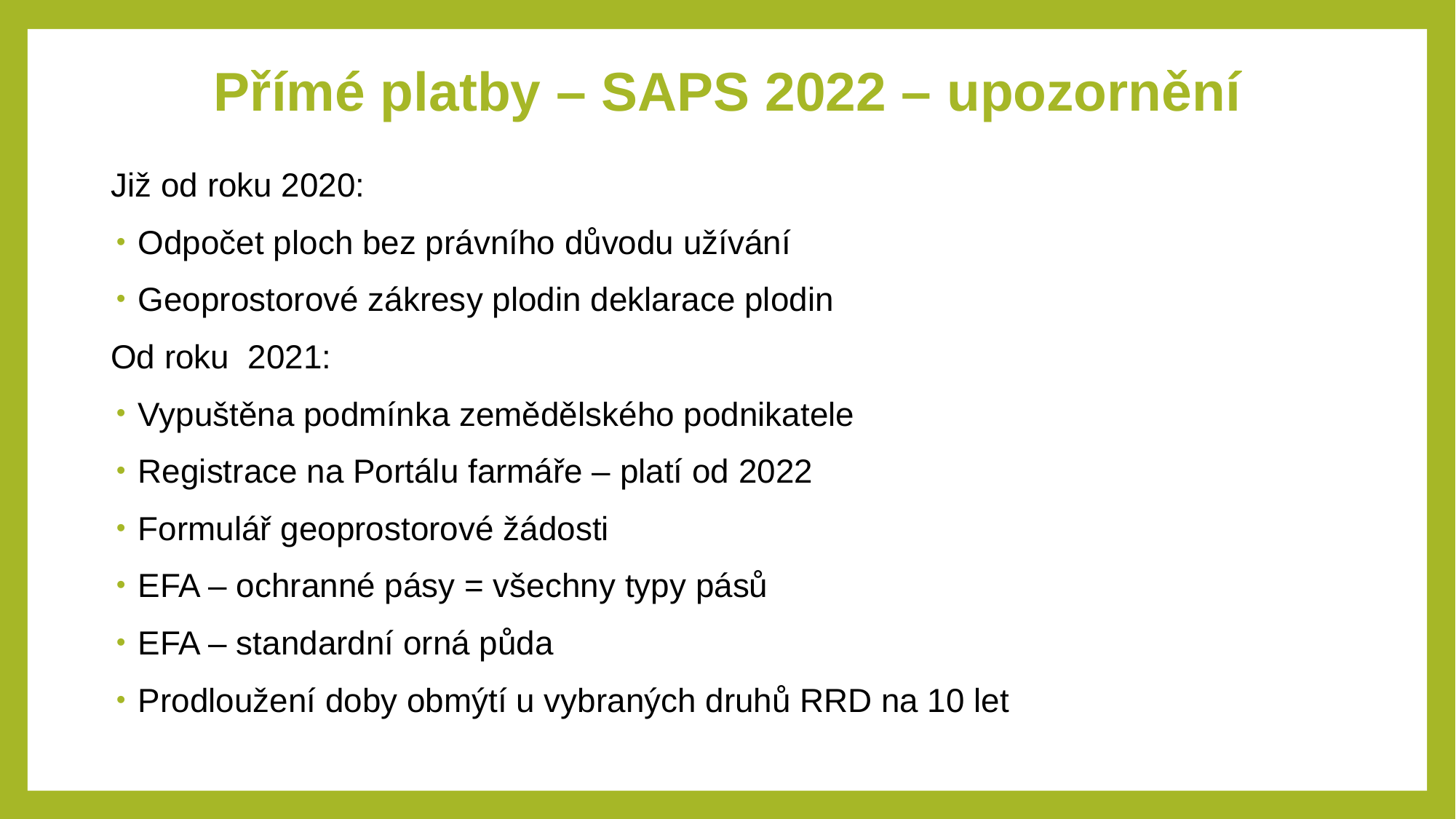

# Přímé platby – SAPS 2022 – upozornění
Již od roku 2020:
Odpočet ploch bez právního důvodu užívání
Geoprostorové zákresy plodin deklarace plodin
Od roku  2021:
Vypuštěna podmínka zemědělského podnikatele
Registrace na Portálu farmáře – platí od 2022
Formulář geoprostorové žádosti
EFA – ochranné pásy = všechny typy pásů
EFA – standardní orná půda
Prodloužení doby obmýtí u vybraných druhů RRD na 10 let